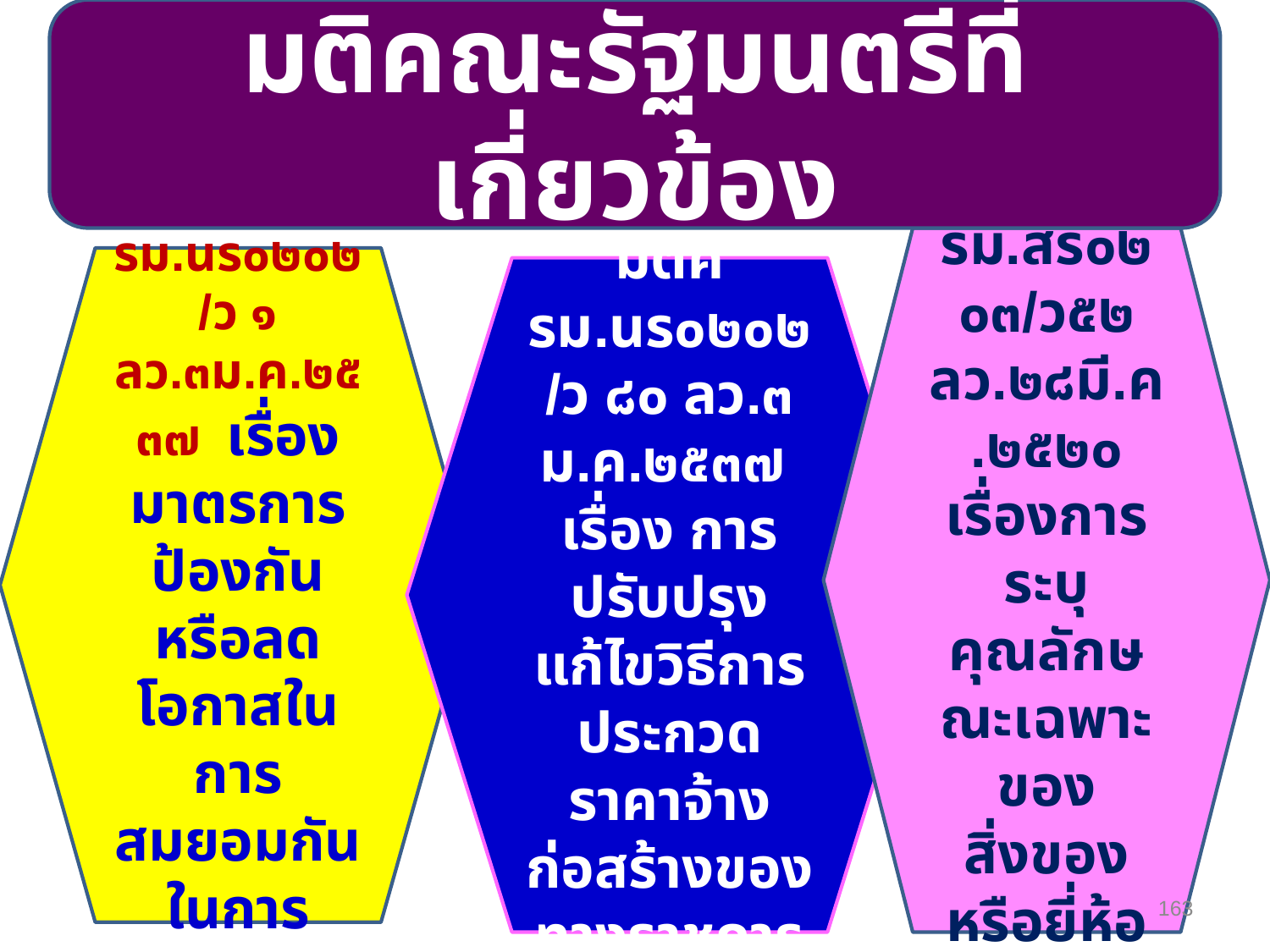

มติคณะรัฐมนตรีที่เกี่ยวข้อง
มติครม.สร๐๒๐๓/ว๕๒ ลว.๒๘มี.ค.๒๕๒๐ เรื่องการระบุคุณลักษณะเฉพาะของสิ่งของหรือยี่ห้อสิ่งของ
มติครม.นร๐๒๐๒/ว ๑ ลว.๓ม.ค.๒๕๓๗  เรื่อง มาตรการป้องกันหรือลดโอกาสในการสมยอมกันในการเสนอราคา
มติครม.นร๐๒๐๒/ว ๘๐ ลว.๓ ม.ค.๒๕๓๗  เรื่อง การปรับปรุงแก้ไขวิธีการประกวดราคาจ้างก่อสร้างของทางราชการ
163